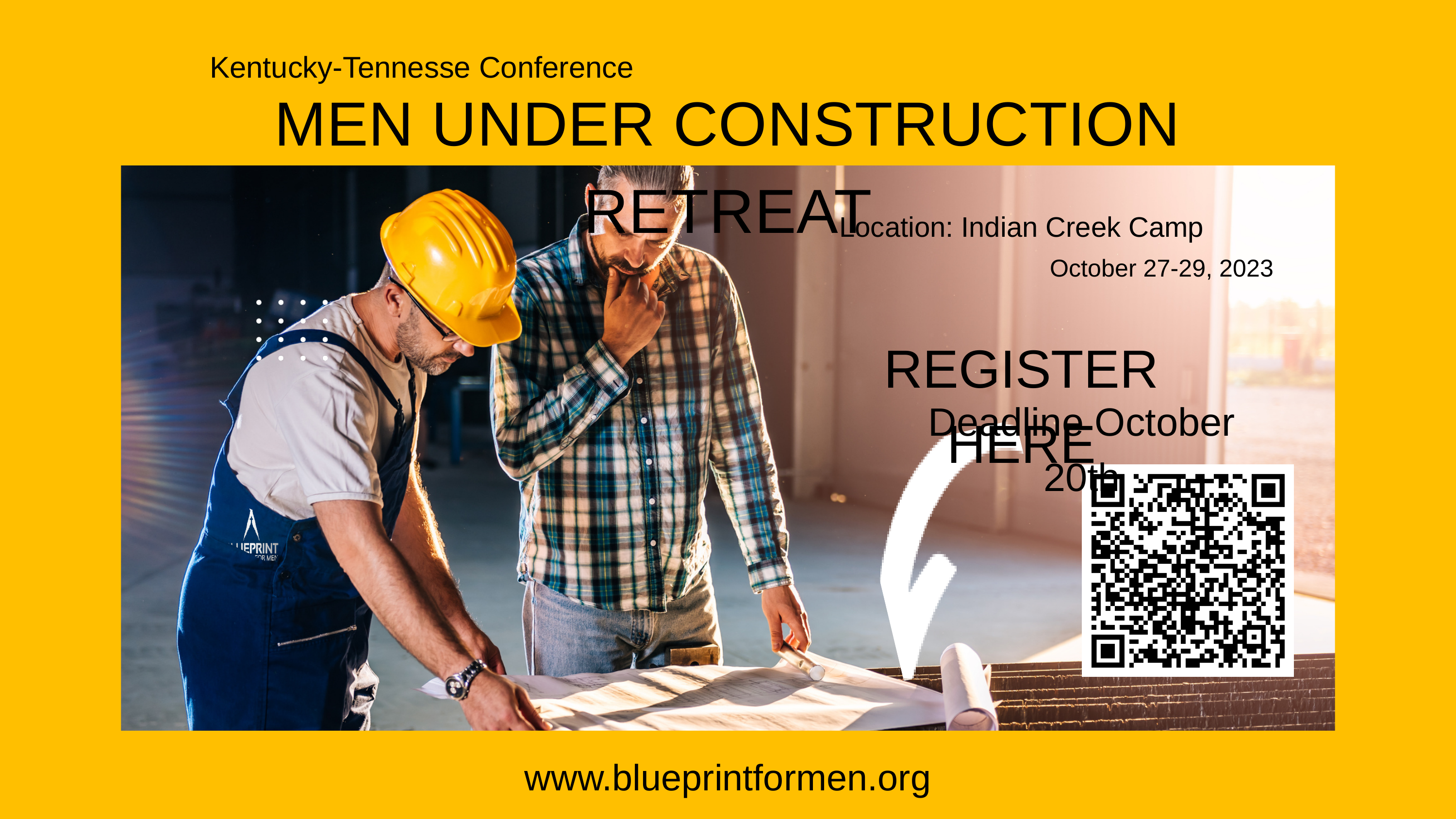

Kentucky-Tennesse Conference
MEN UNDER CONSTRUCTION RETREAT

Location: Indian Creek Camp
October 27-29, 2023

REGISTER HERE
Deadline October 20th

www.blueprintformen.org